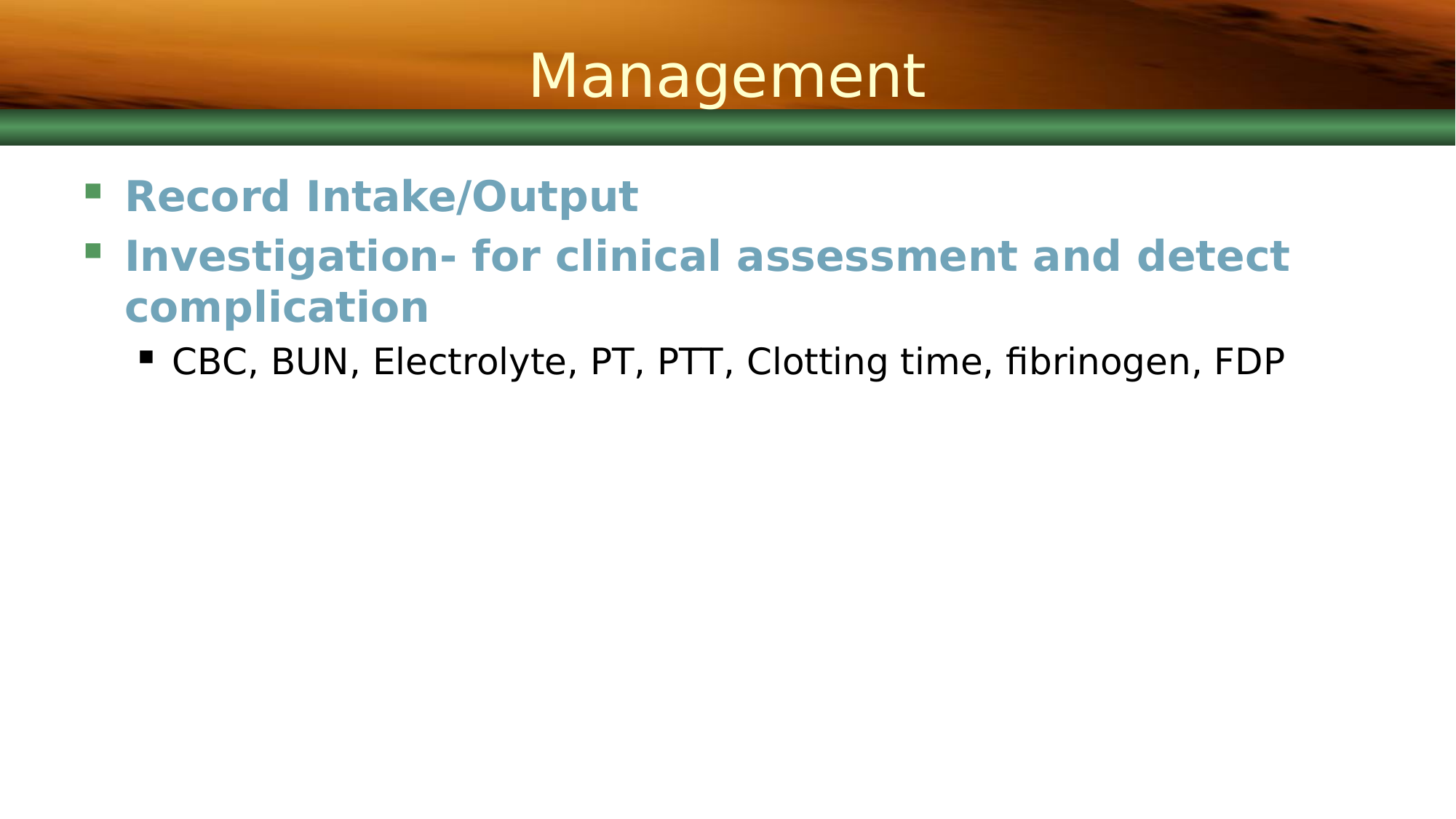

# Management
Record Intake/Output
Investigation- for clinical assessment and detect complication
CBC, BUN, Electrolyte, PT, PTT, Clotting time, fibrinogen, FDP